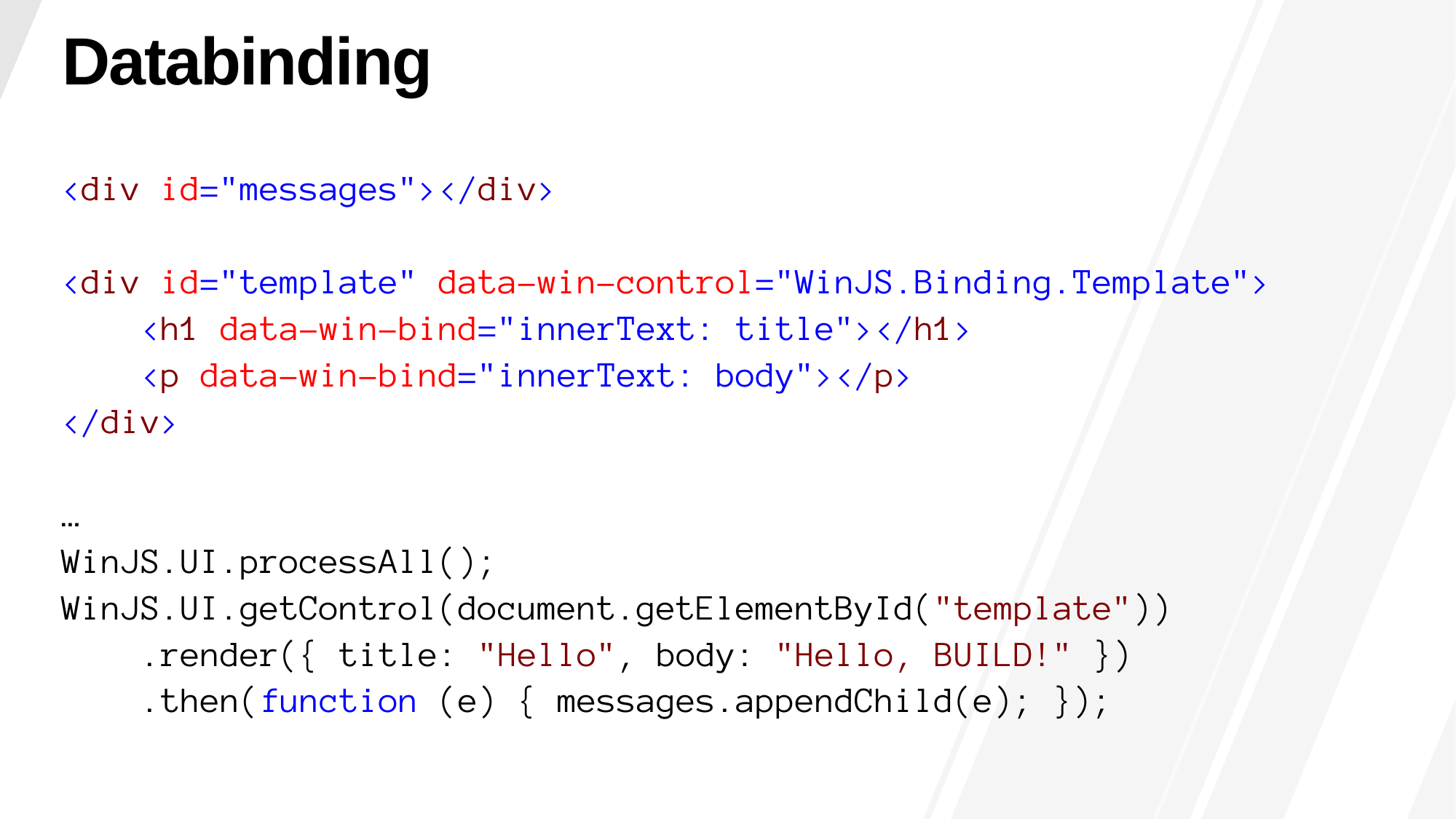

# Databinding
<div id="messages"></div>

<div id="template" data-win-control="WinJS.Binding.Template">
    <h1 data-win-bind="innerText: title"></h1>
    <p data-win-bind="innerText: body"></p>
</div>

…
WinJS.UI.processAll();
WinJS.UI.getControl(document.getElementById("template"))
    .render({ title: "Hello", body: "Hello, BUILD!" })
    .then(function (e) { messages.appendChild(e); });